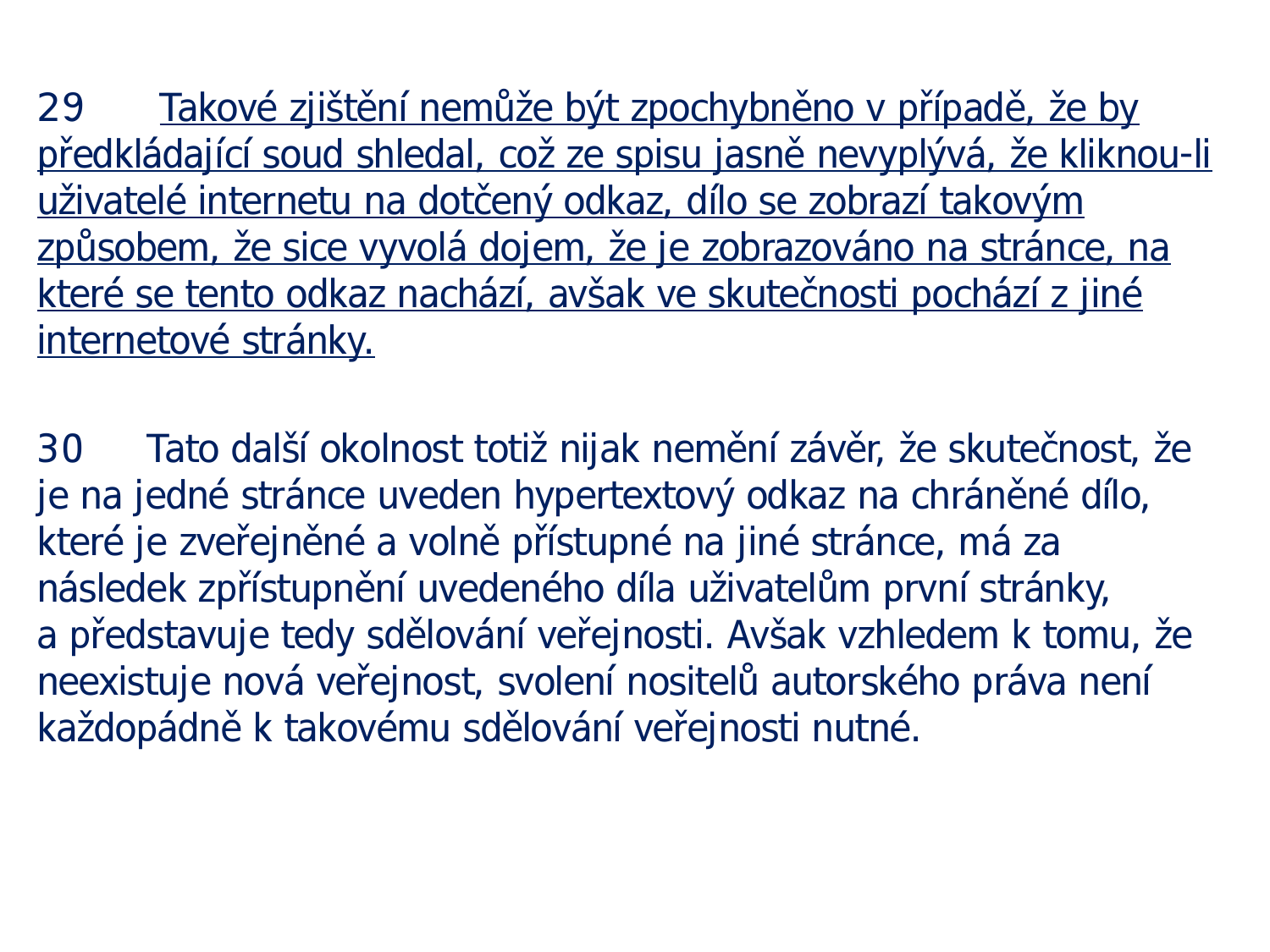

29      Takové zjištění nemůže být zpochybněno v případě, že by předkládající soud shledal, což ze spisu jasně nevyplývá, že kliknou-li uživatelé internetu na dotčený odkaz, dílo se zobrazí takovým způsobem, že sice vyvolá dojem, že je zobrazováno na stránce, na které se tento odkaz nachází, avšak ve skutečnosti pochází z jiné internetové stránky.

30     Tato další okolnost totiž nijak nemění závěr, že skutečnost, že je na jedné stránce uveden hypertextový odkaz na chráněné dílo, které je zveřejněné a volně přístupné na jiné stránce, má za následek zpřístupnění uvedeného díla uživatelům první stránky, a představuje tedy sdělování veřejnosti. Avšak vzhledem k tomu, že neexistuje nová veřejnost, svolení nositelů autorského práva není každopádně k takovému sdělování veřejnosti nutné.